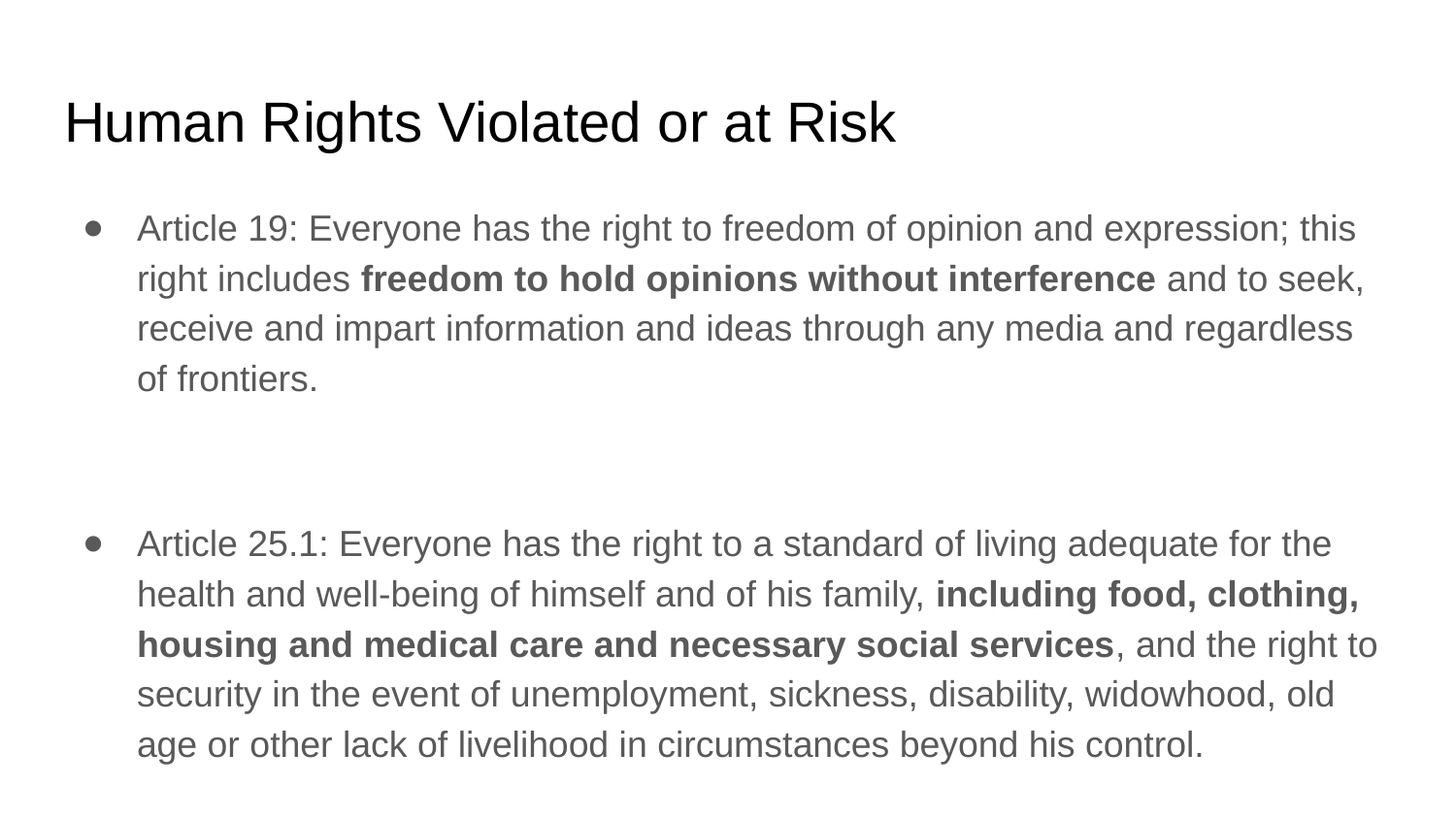

# Human Rights Violated or at Risk

Article 19: Everyone has the right to freedom of opinion and expression; this right includes freedom to hold opinions without interference and to seek, receive and impart information and ideas through any media and regardless of frontiers.

Article 25.1: Everyone has the right to a standard of living adequate for the health and well-being of himself and of his family, including food, clothing, housing and medical care and necessary social services, and the right to security in the event of unemployment, sickness, disability, widowhood, old age or other lack of livelihood in circumstances beyond his control.